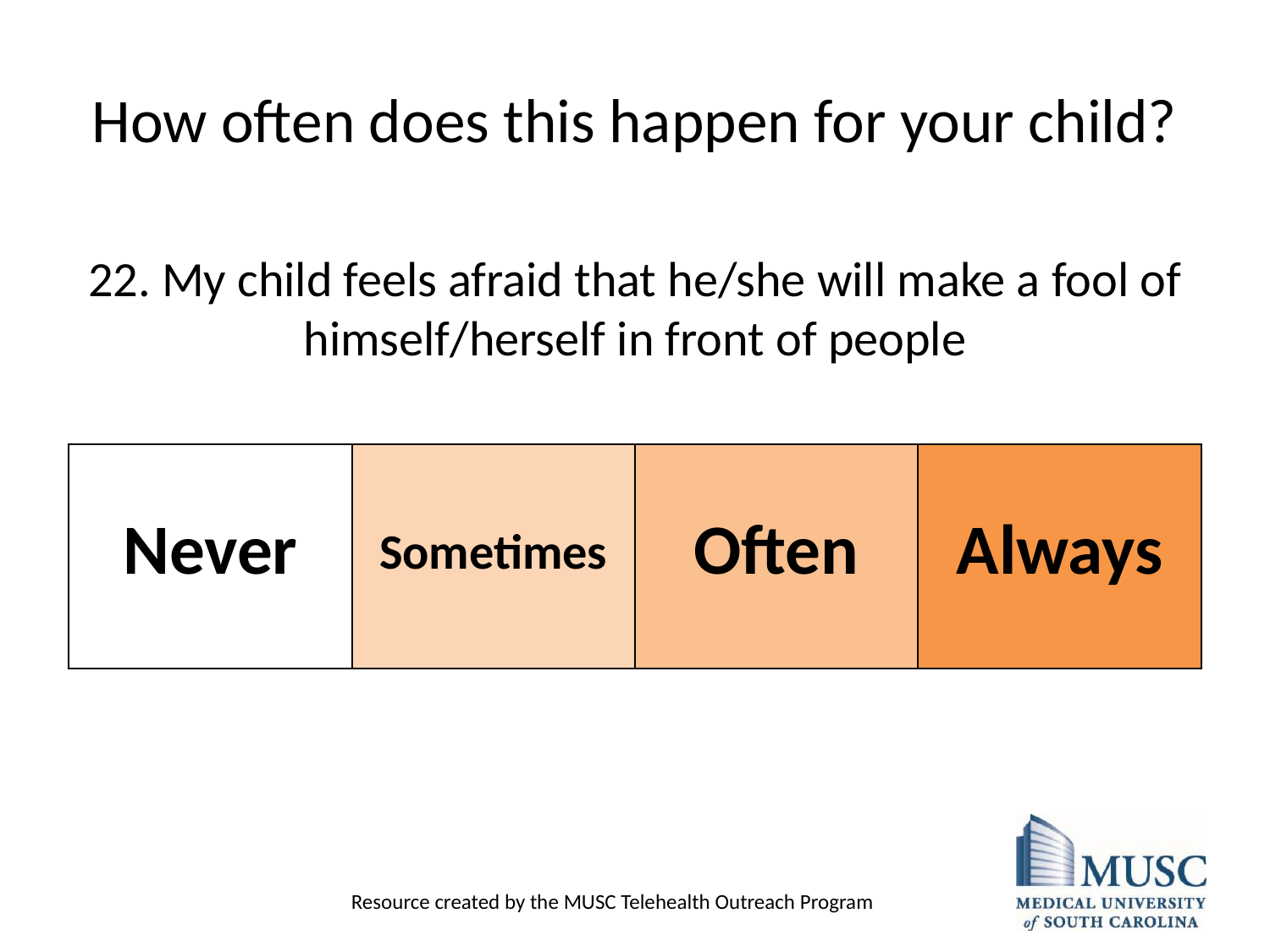

# How often does this happen for your child?
22. My child feels afraid that he/she will make a fool of himself/herself in front of people
| Never | Sometimes | Often | Always |
| --- | --- | --- | --- |
Resource created by the MUSC Telehealth Outreach Program